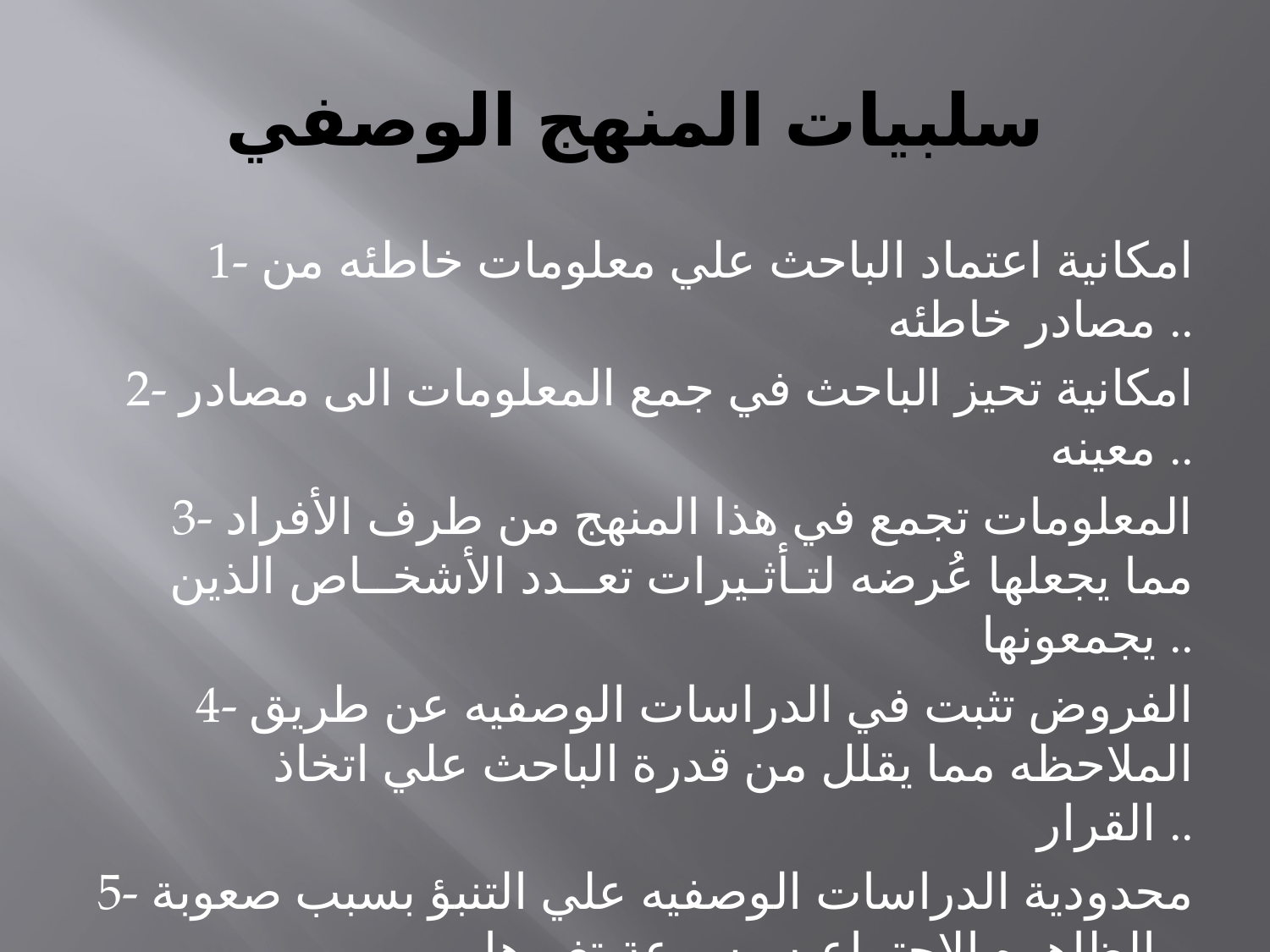

# سلبيات المنهج الوصفي
1- امكانية اعتماد الباحث علي معلومات خاطئه من مصادر خاطئه ..
2- امكانية تحيز الباحث في جمع المعلومات الى مصادر معينه ..
3- المعلومات تجمع في هذا المنهج من طرف الأفراد مما يجعلها عُرضه لتـأثـيرات تعــدد الأشخــاص الذين يجمعونها ..
4- الفروض تثبت في الدراسات الوصفيه عن طريق الملاحظه مما يقلل من قدرة الباحث علي اتخاذ القرار ..
5- محدودية الدراسات الوصفيه علي التنبؤ بسبب صعوبة الظاهره الاجتماعيه وسرعة تغيرها ..